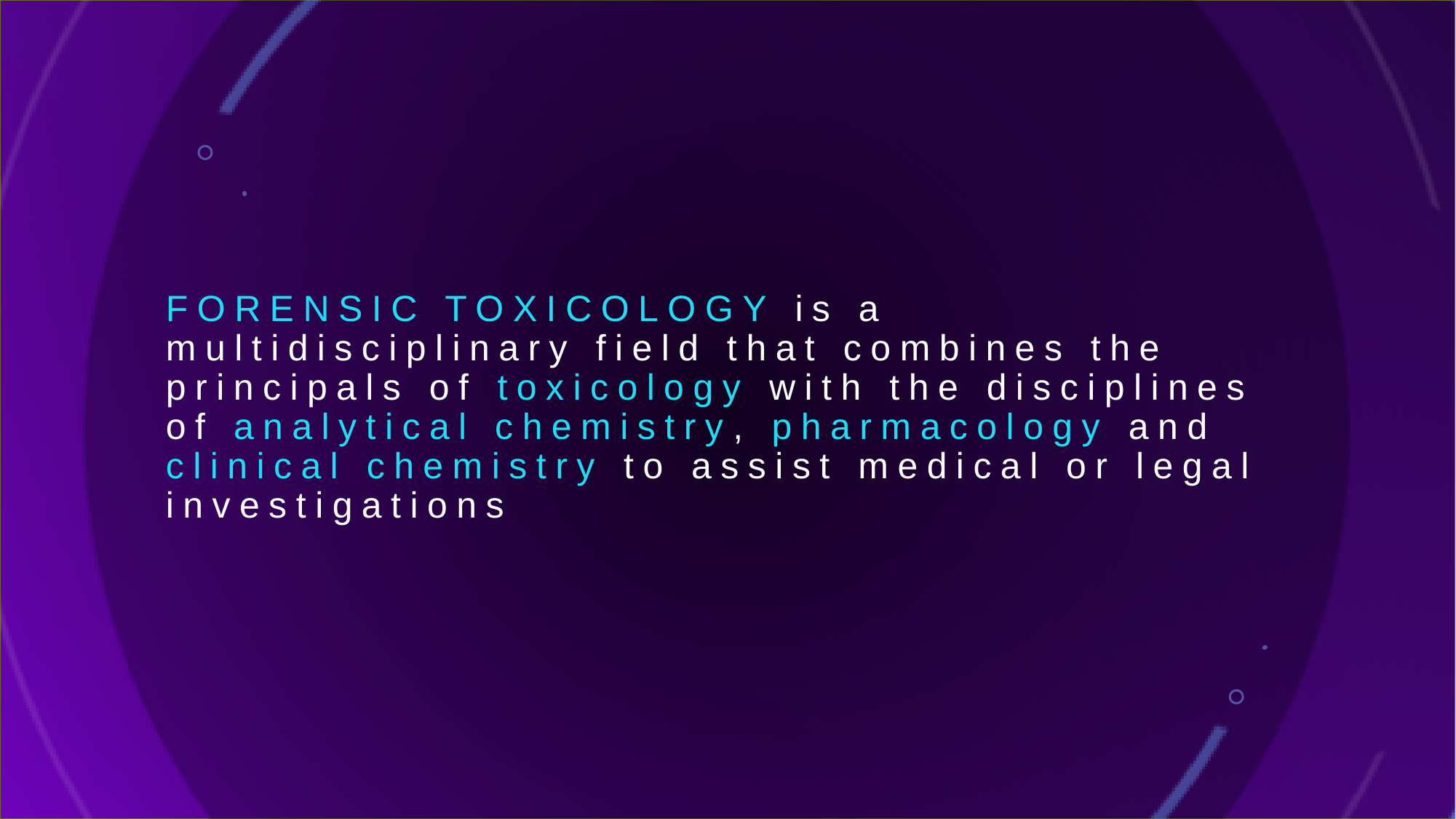

# Forensic toxicology is a multidisciplinary field that combines the principals of toxicology with the disciplines of analytical chemistry, pharmacology and clinical chemistry to assist medical or legal investigations